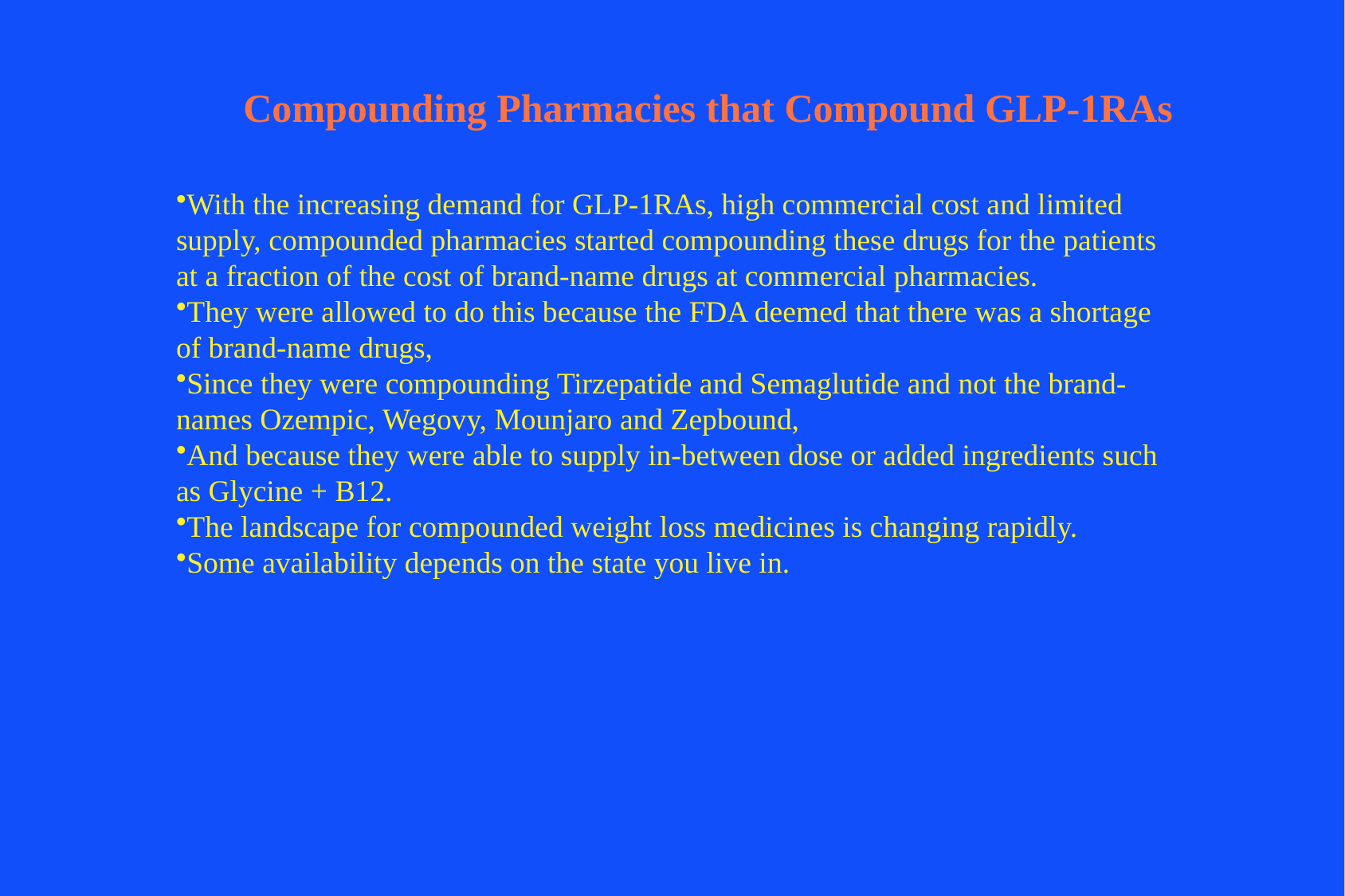

# Compounding Pharmacies that Compound GLP-1RAs
With the increasing demand for GLP-1RAs, high commercial cost and limited supply, compounded pharmacies started compounding these drugs for the patients at a fraction of the cost of brand-name drugs at commercial pharmacies.
They were allowed to do this because the FDA deemed that there was a shortage of brand-name drugs,
Since they were compounding Tirzepatide and Semaglutide and not the brand-names Ozempic, Wegovy, Mounjaro and Zepbound,
And because they were able to supply in-between dose or added ingredients such as Glycine + B12.
The landscape for compounded weight loss medicines is changing rapidly.
Some availability depends on the state you live in.